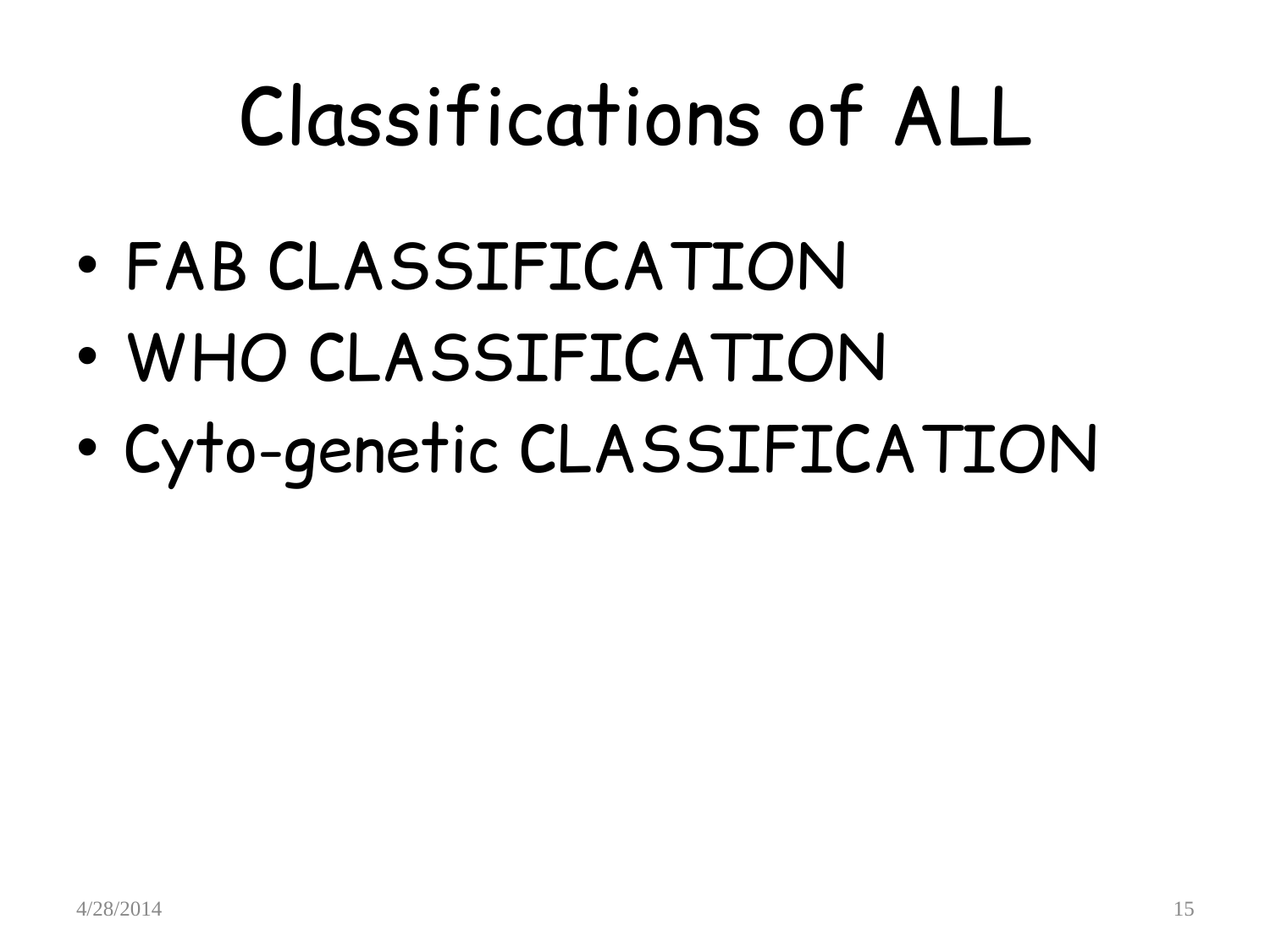

# Classifications of ALL
FAB CLASSIFICATION
WHO CLASSIFICATION
Cyto-genetic CLASSIFICATION
4/28/2014
15